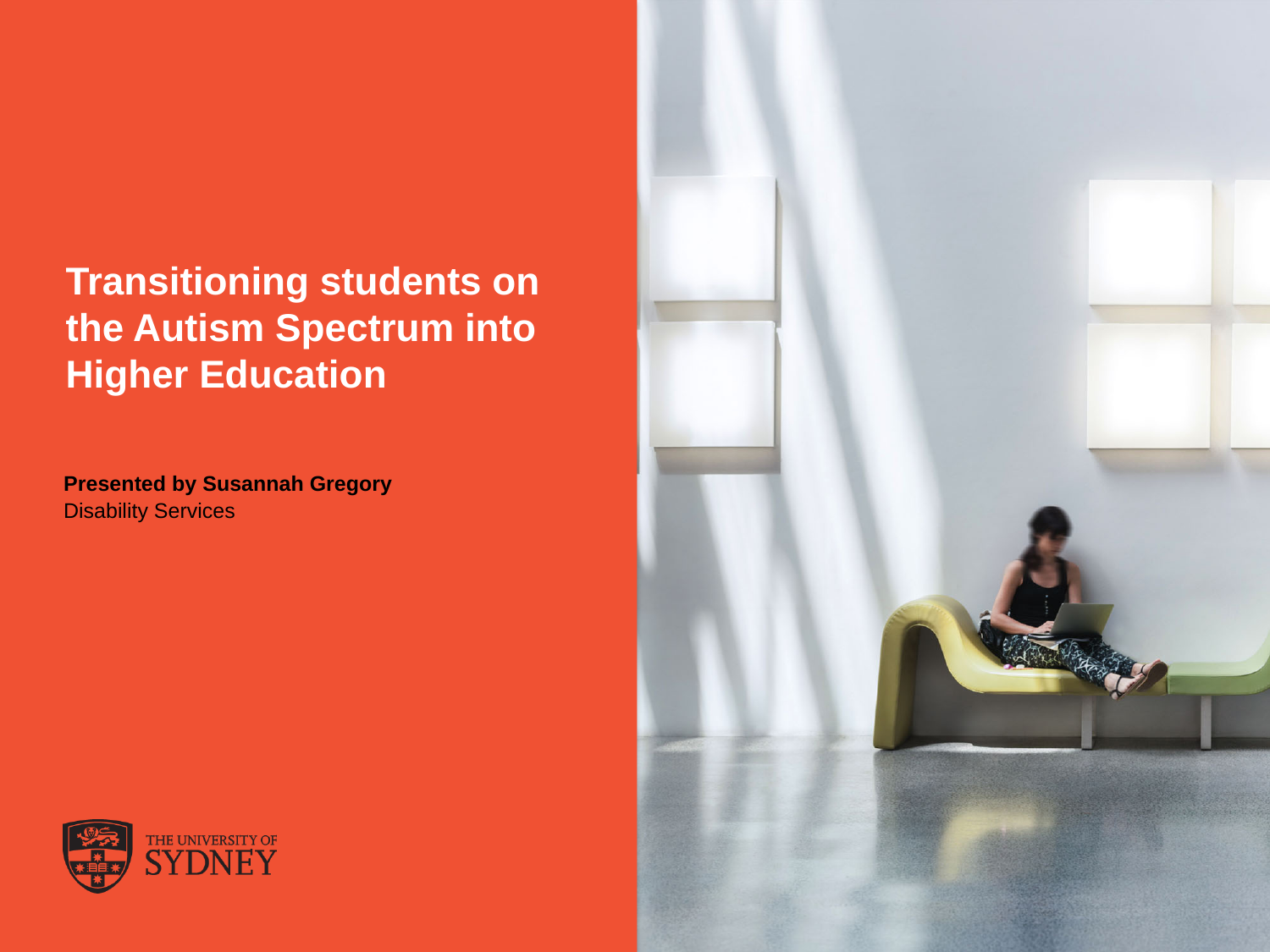

# Transitioning students on the Autism Spectrum into Higher Education
Presented by Susannah Gregory
Disability Services